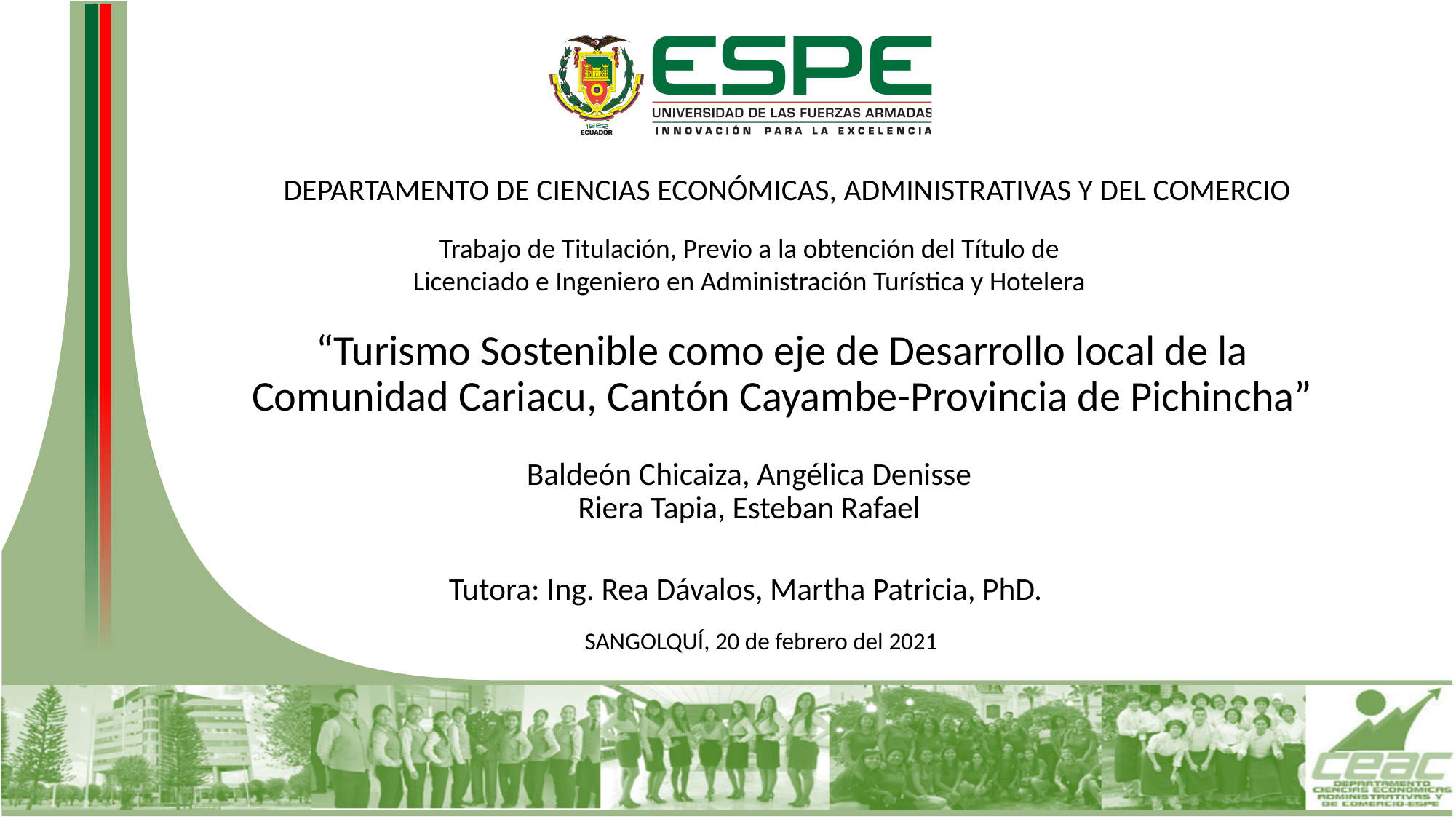

DEPARTAMENTO DE CIENCIAS ECONÓMICAS, ADMINISTRATIVAS Y DEL COMERCIO
Trabajo de Titulación, Previo a la obtención del Título de Licenciado e Ingeniero en Administración Turística y Hotelera
# “Turismo Sostenible como eje de Desarrollo local de la Comunidad Cariacu, Cantón Cayambe-Provincia de Pichincha”
Baldeón Chicaiza, Angélica Denisse
Riera Tapia, Esteban Rafael
Tutora: Ing. Rea Dávalos, Martha Patricia, PhD.
SANGOLQUÍ, 20 de febrero del 2021